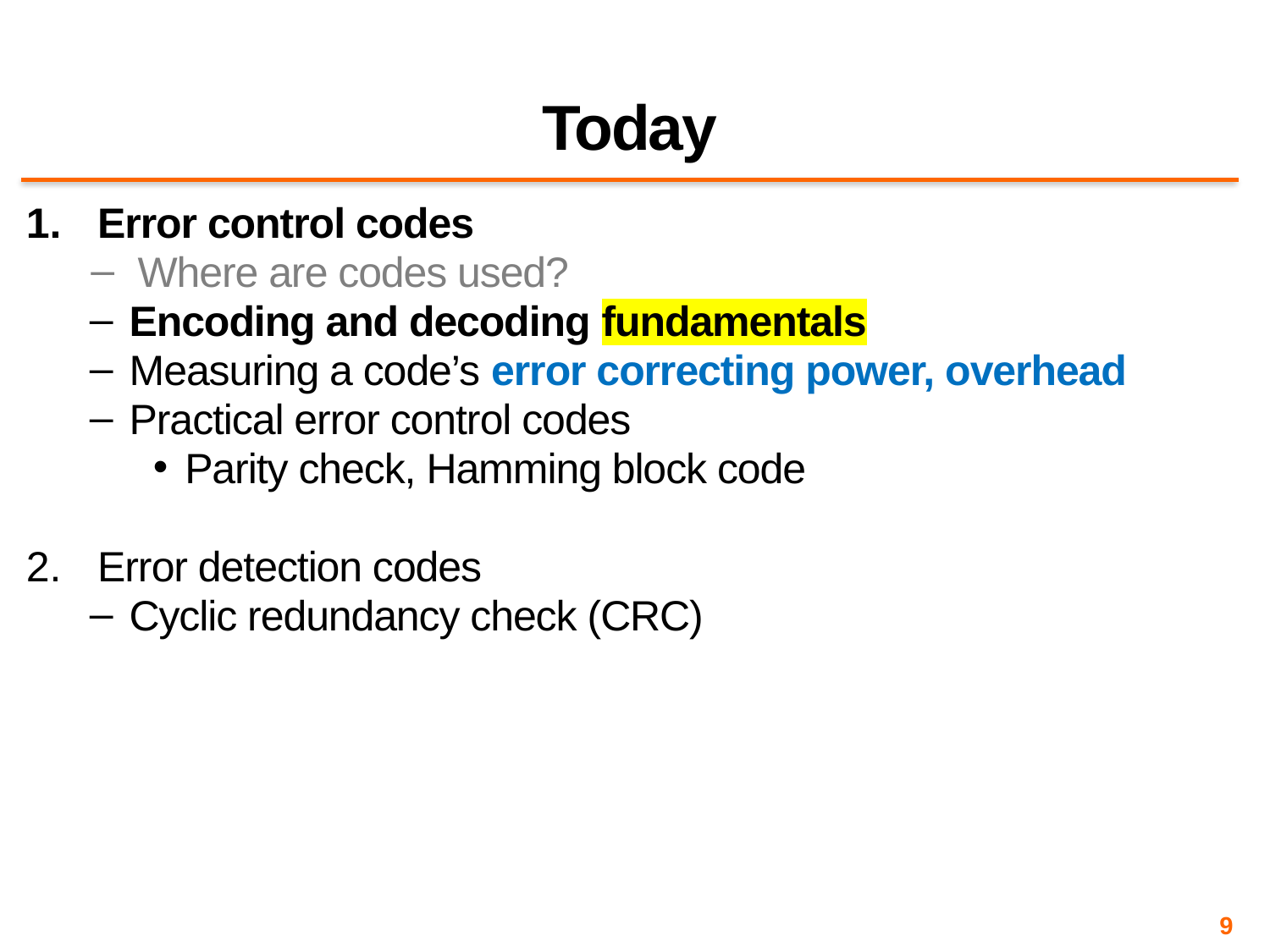

# Today
Error control codes
Where are codes used?
Encoding and decoding fundamentals
Measuring a code’s error correcting power, overhead
Practical error control codes
Parity check, Hamming block code

Error detection codes
Cyclic redundancy check (CRC)
9